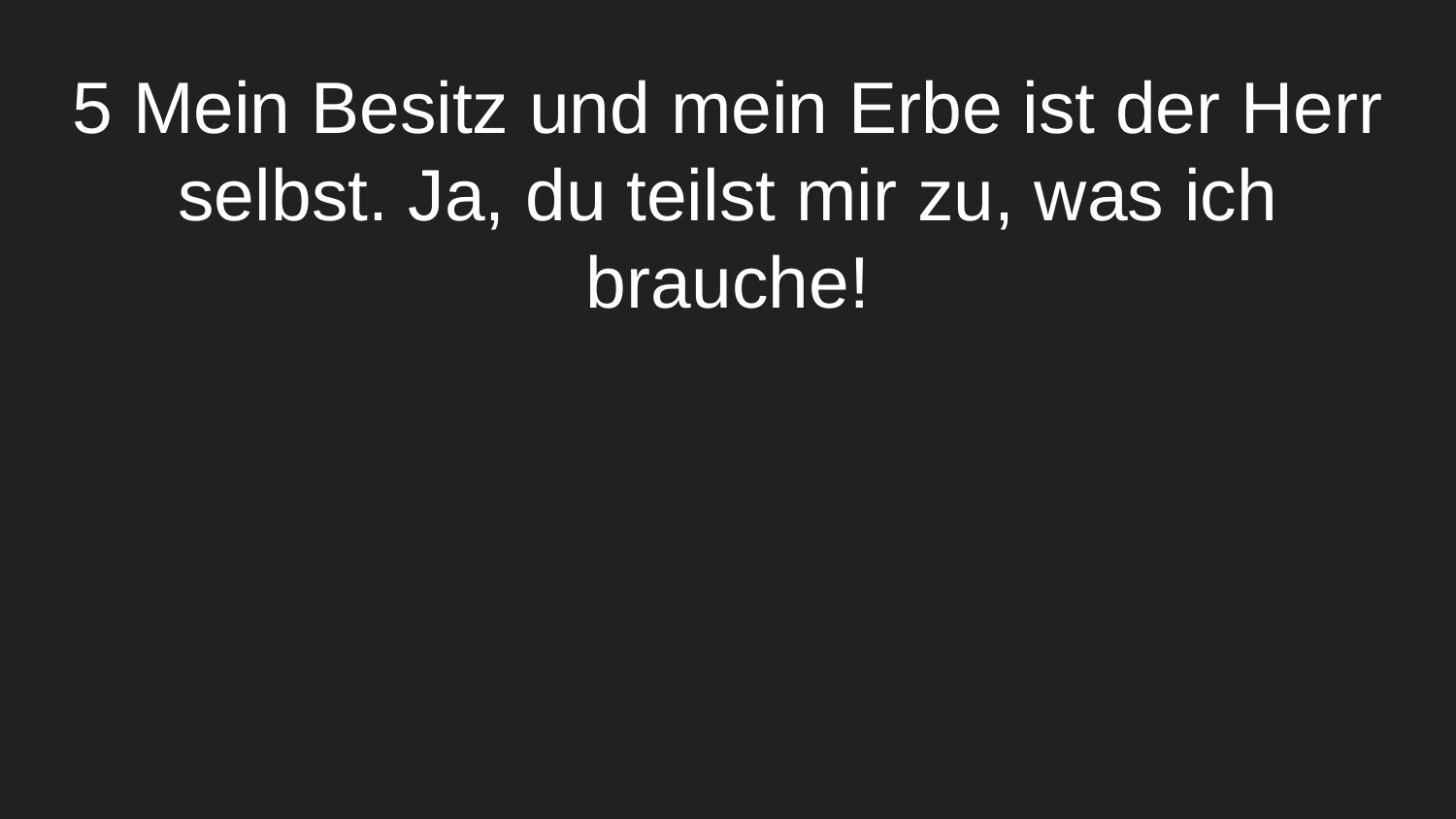

# 5 Mein Besitz und mein Erbe ist der Herr selbst. Ja, du teilst mir zu, was ich brauche!